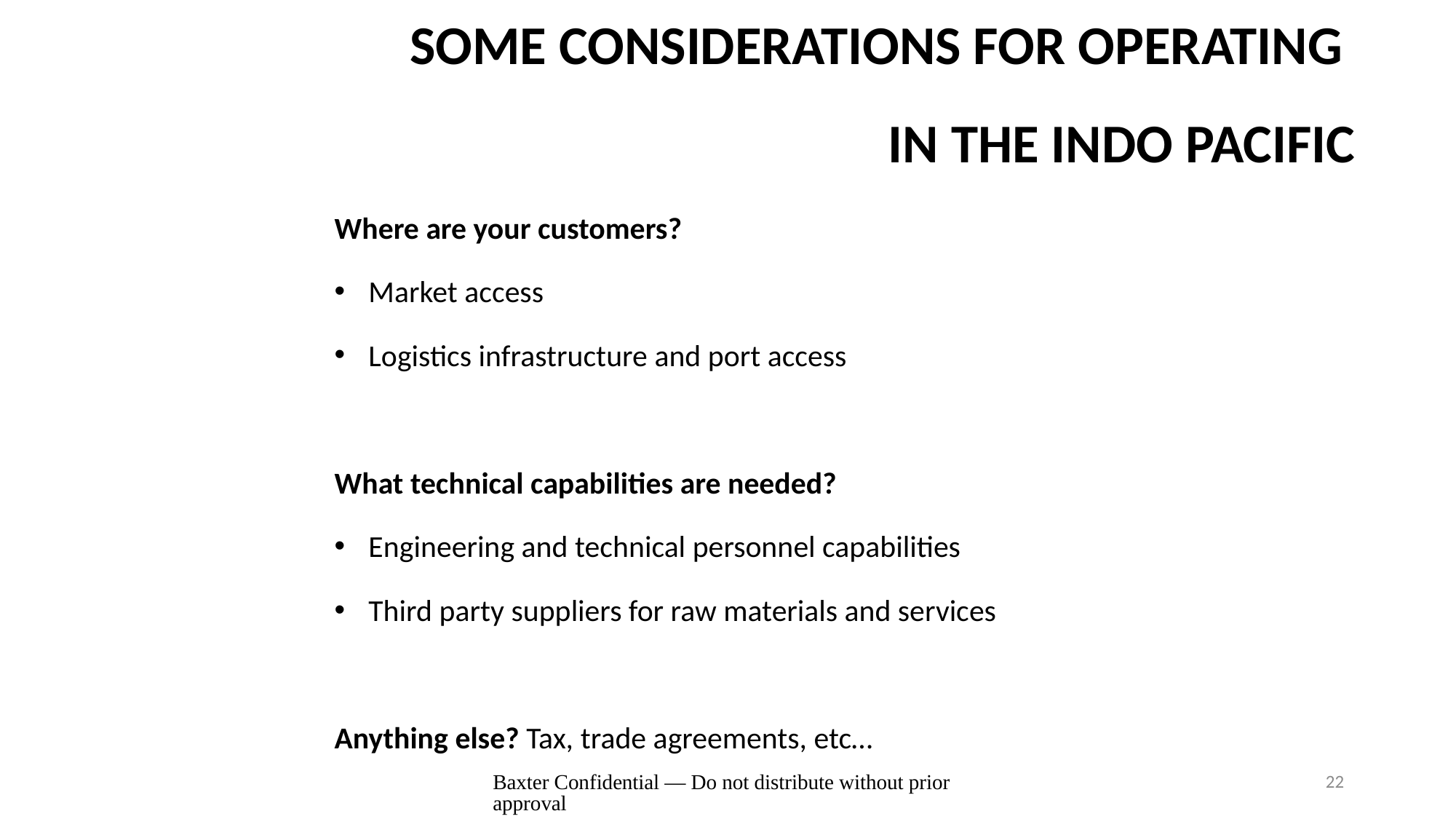

# SOME CONSIDERATIONS FOR OPERATING IN THE INDO PACIFIC
Where are your customers?
Market access
Logistics infrastructure and port access

What technical capabilities are needed?
Engineering and technical personnel capabilities
Third party suppliers for raw materials and services

Anything else? Tax, trade agreements, etc…
Baxter Confidential — Do not distribute without prior approval
22